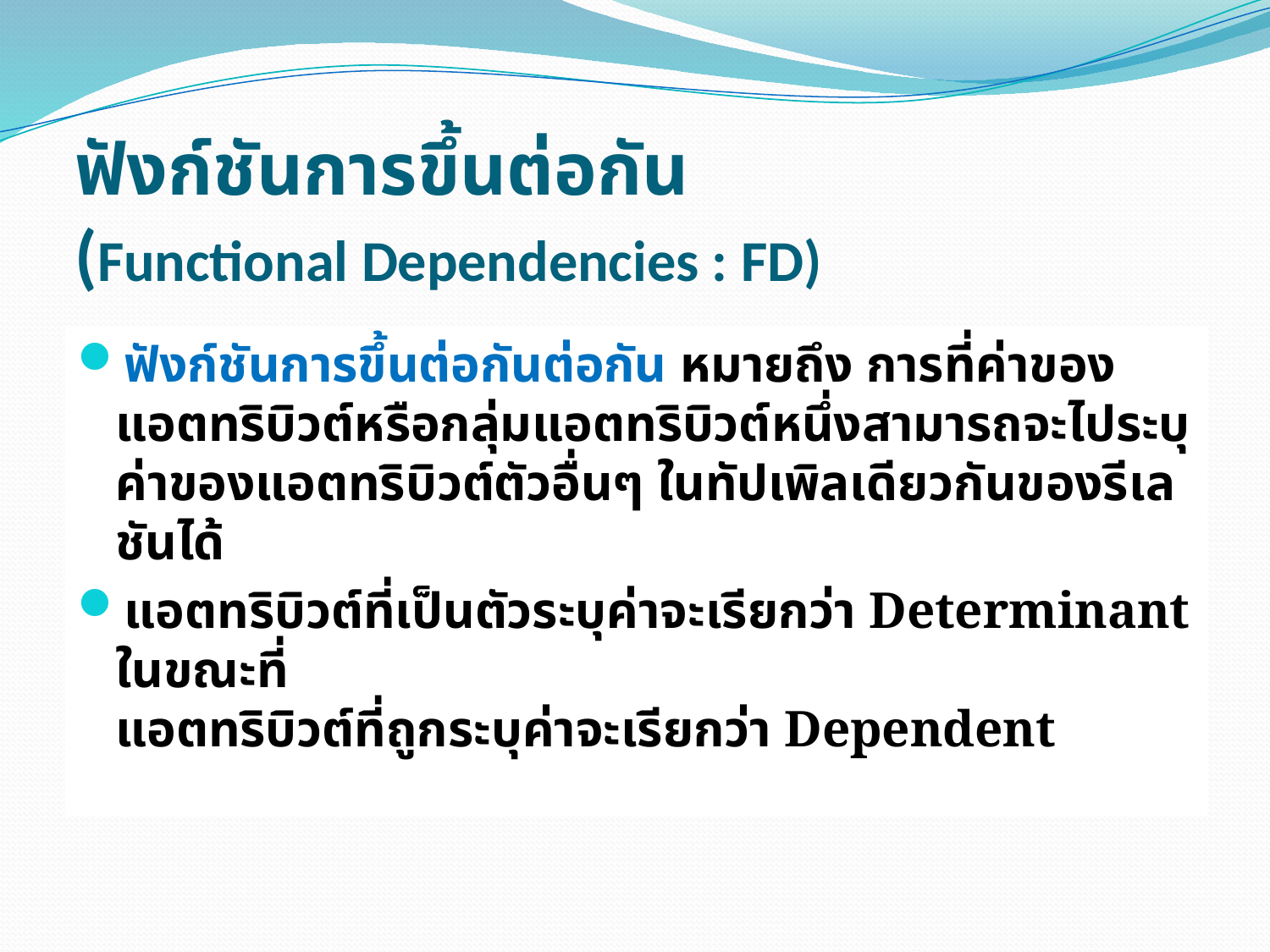

# ฟังก์ชันการขึ้นต่อกัน (Functional Dependencies : FD)
ฟังก์ชันการขึ้นต่อกันต่อกัน หมายถึง การที่ค่าของแอตทริบิวต์หรือกลุ่มแอตทริบิวต์หนึ่งสามารถจะไประบุค่าของแอตทริบิวต์ตัวอื่นๆ ในทัปเพิลเดียวกันของรีเลชันได้
แอตทริบิวต์ที่เป็นตัวระบุค่าจะเรียกว่า Determinant ในขณะที่
แอตทริบิวต์ที่ถูกระบุค่าจะเรียกว่า Dependent